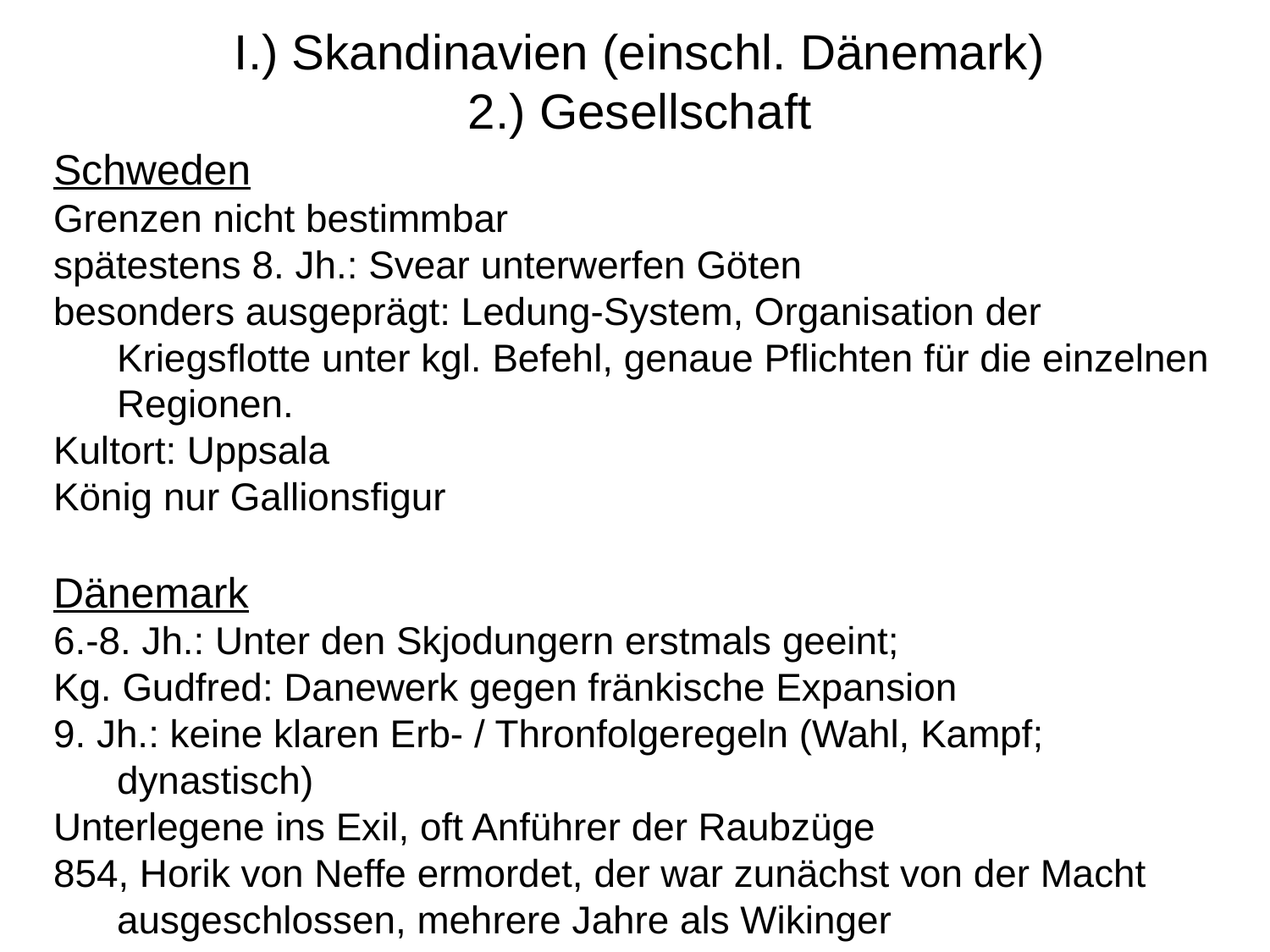

# I.) Skandinavien (einschl. Dänemark) 2.) Gesellschaft
Schweden
Grenzen nicht bestimmbar
spätestens 8. Jh.: Svear unterwerfen Göten
besonders ausgeprägt: Ledung-System, Organisation der Kriegsflotte unter kgl. Befehl, genaue Pflichten für die einzelnen Regionen.
Kultort: Uppsala
König nur Gallionsfigur

Dänemark
6.-8. Jh.: Unter den Skjodungern erstmals geeint;
Kg. Gudfred: Danewerk gegen fränkische Expansion
9. Jh.: keine klaren Erb- / Thronfolgeregeln (Wahl, Kampf; dynastisch)
Unterlegene ins Exil, oft Anführer der Raubzüge
854, Horik von Neffe ermordet, der war zunächst von der Macht ausgeschlossen, mehrere Jahre als Wikinger